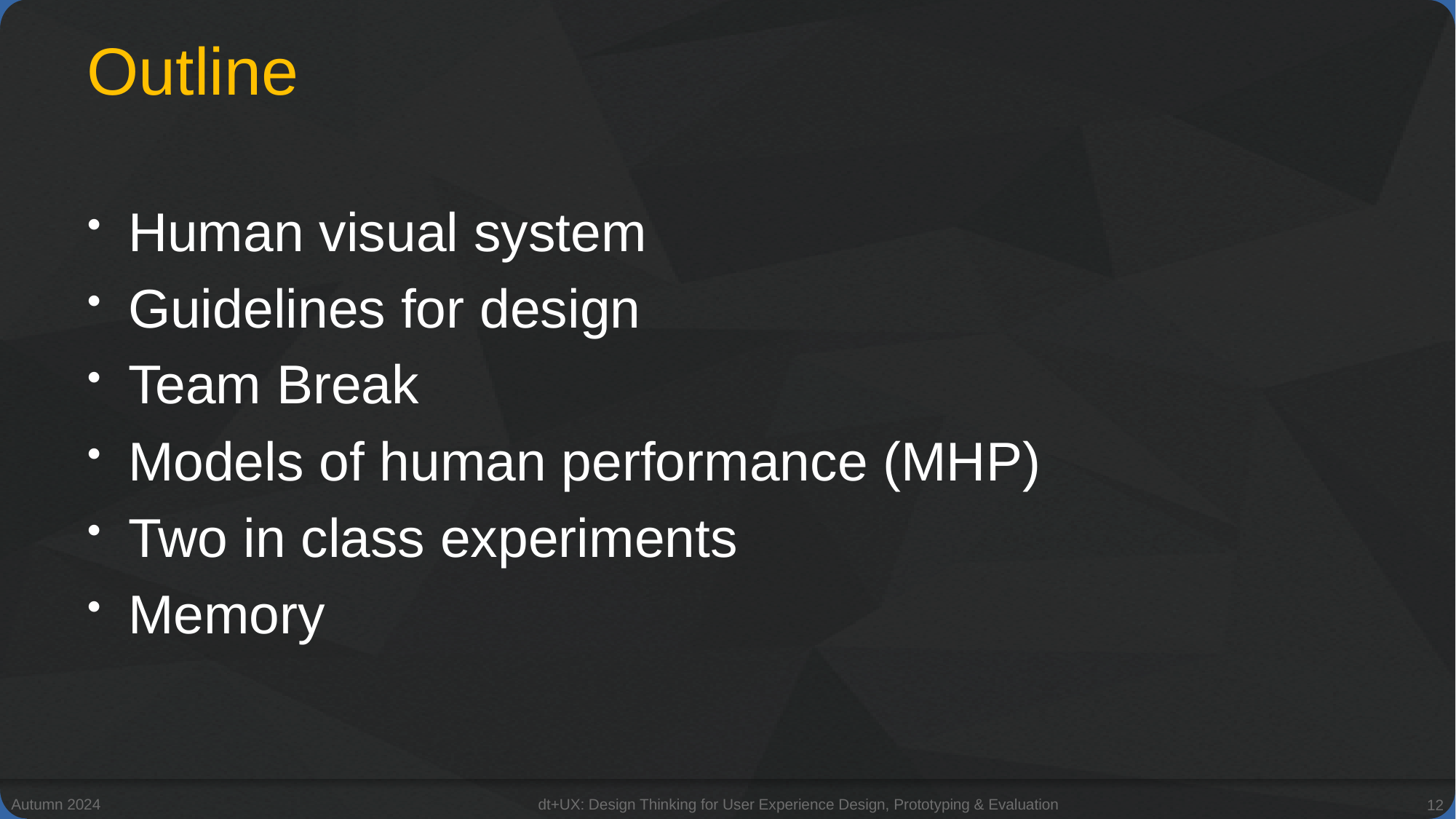

# Outline
Human visual system
Guidelines for design
Team Break
Models of human performance (MHP)
Two in class experiments
Memory
Autumn 2024
dt+UX: Design Thinking for User Experience Design, Prototyping & Evaluation
12